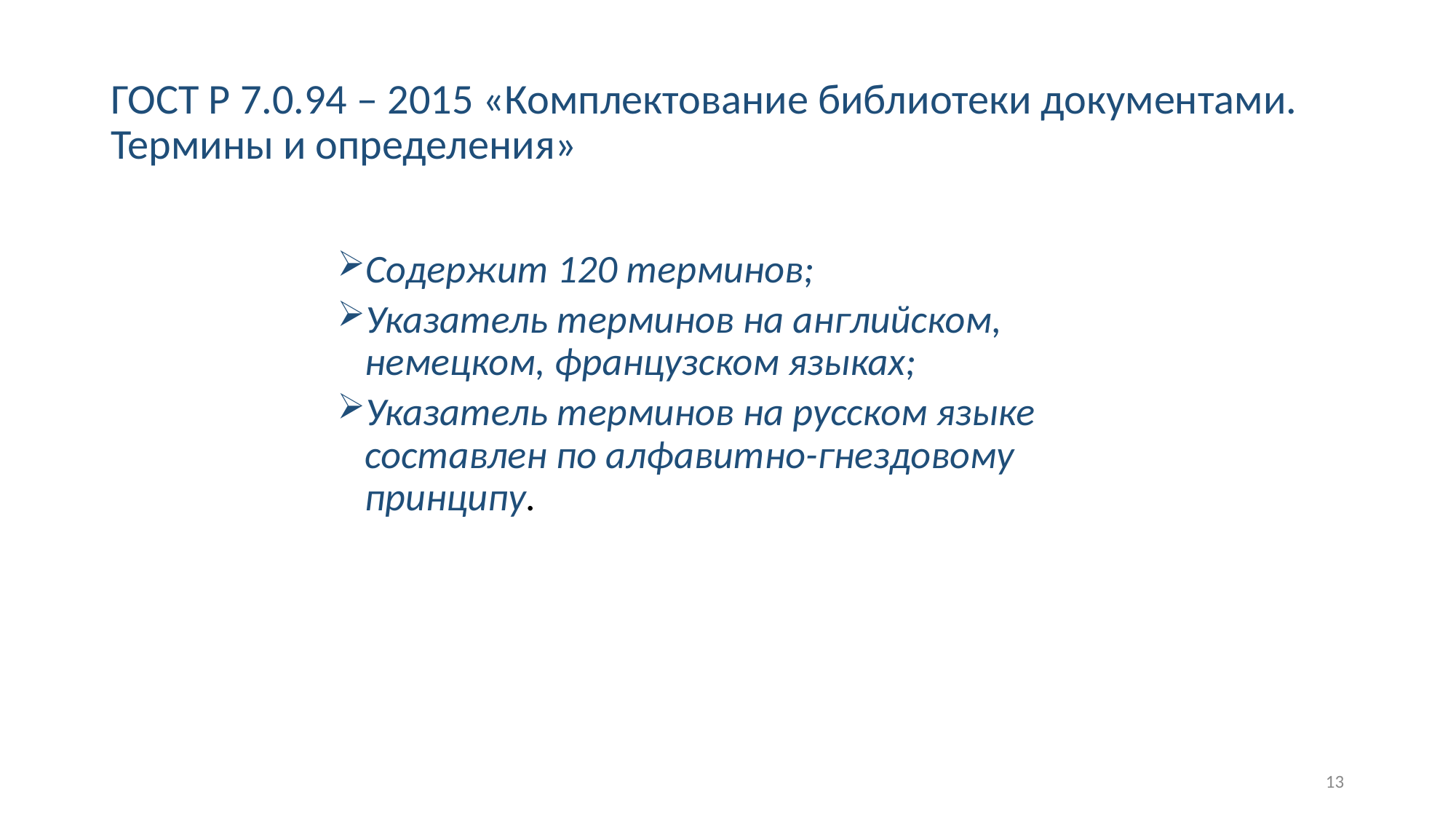

# ГОСТ Р 7.0.94 – 2015 «Комплектование библиотеки документами. Термины и определения»
Содержит 120 терминов;
Указатель терминов на английском, немецком, французском языках;
Указатель терминов на русском языке составлен по алфавитно-гнездовому принципу.
13